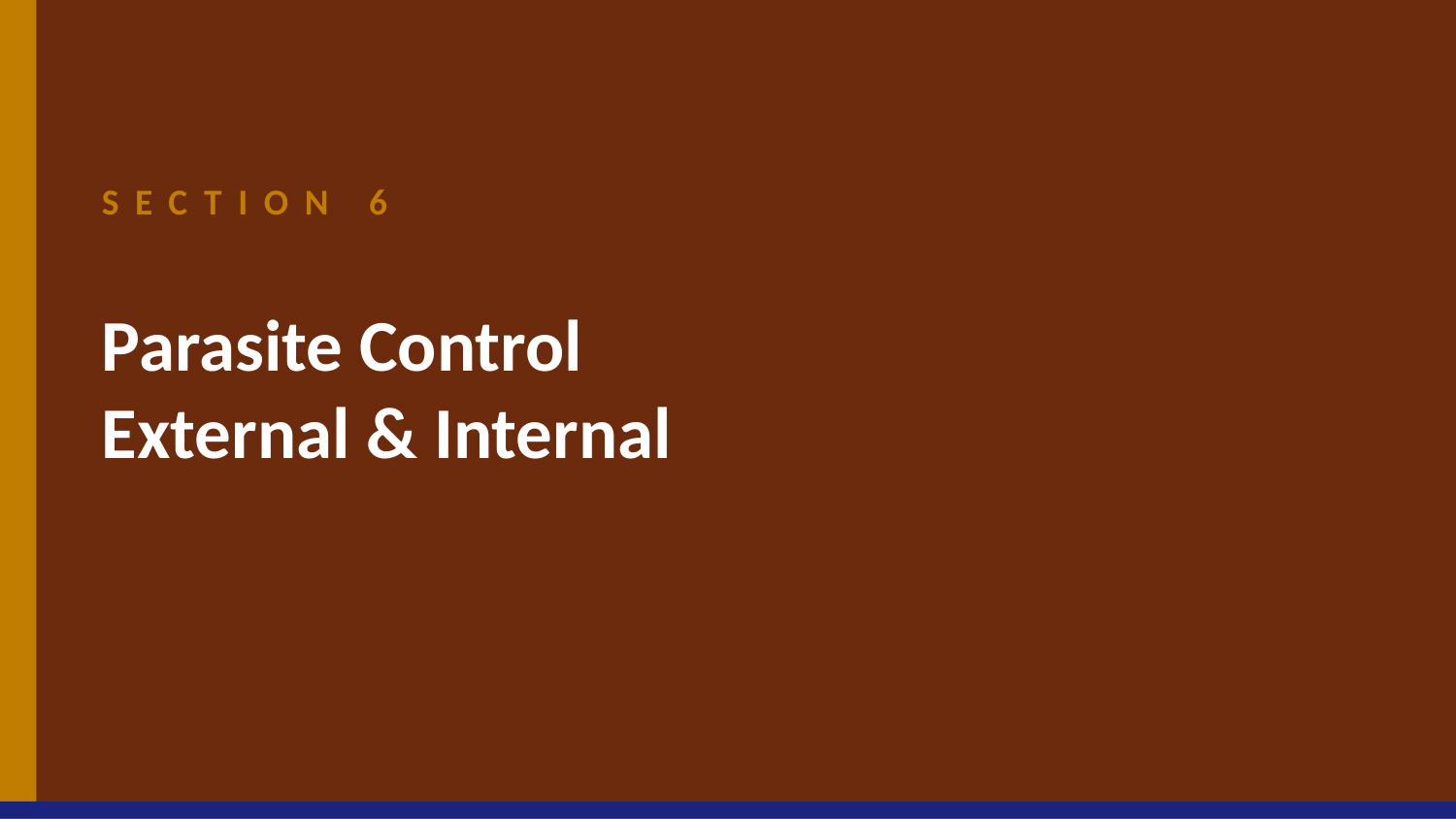

SECTION 6
Parasite Control
External & Internal